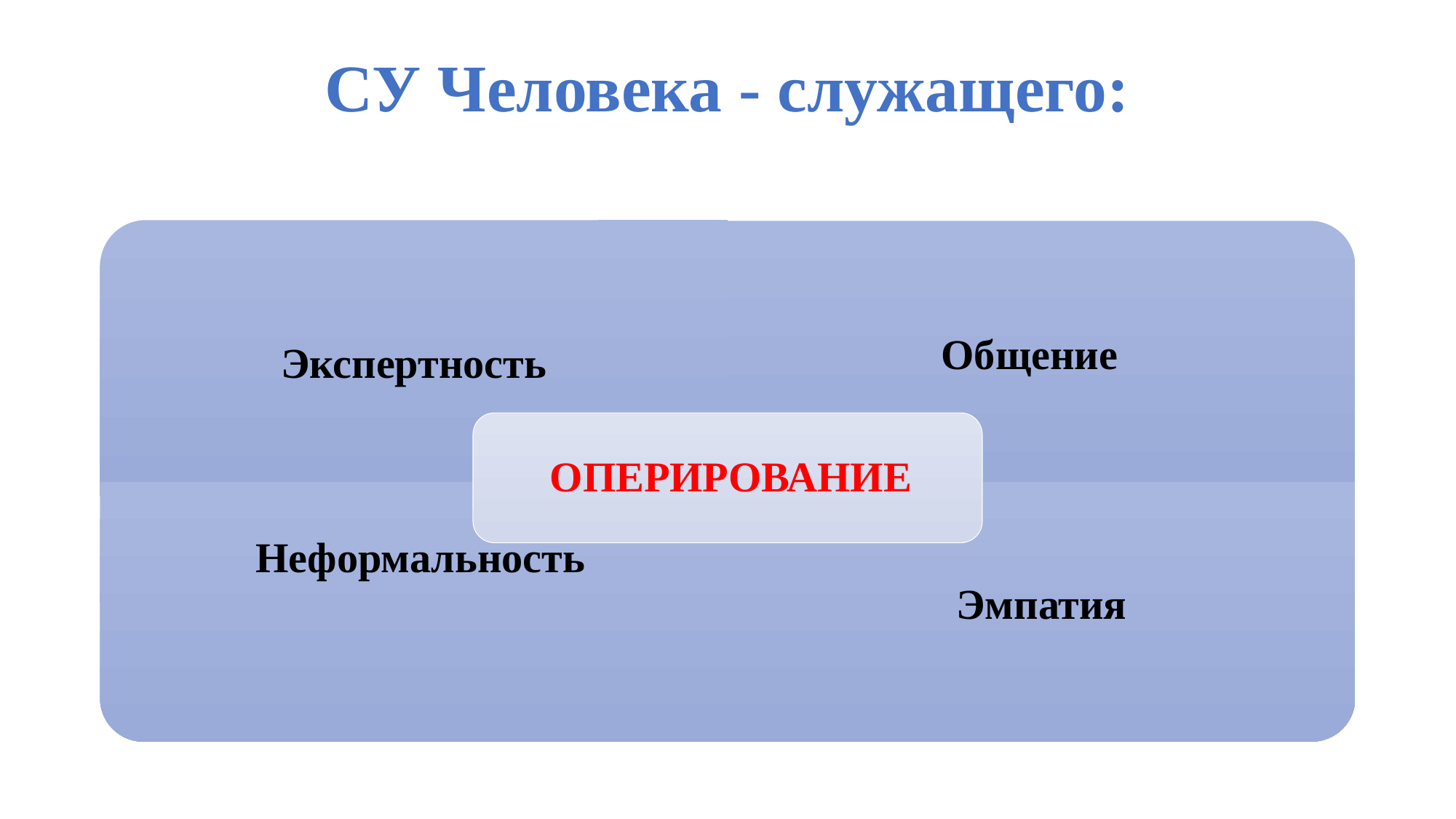

# СУ Человека - служащего:
Экспертность
Общение
Неформальность

Эмпатия
ОПЕРИРОВАНИЕ